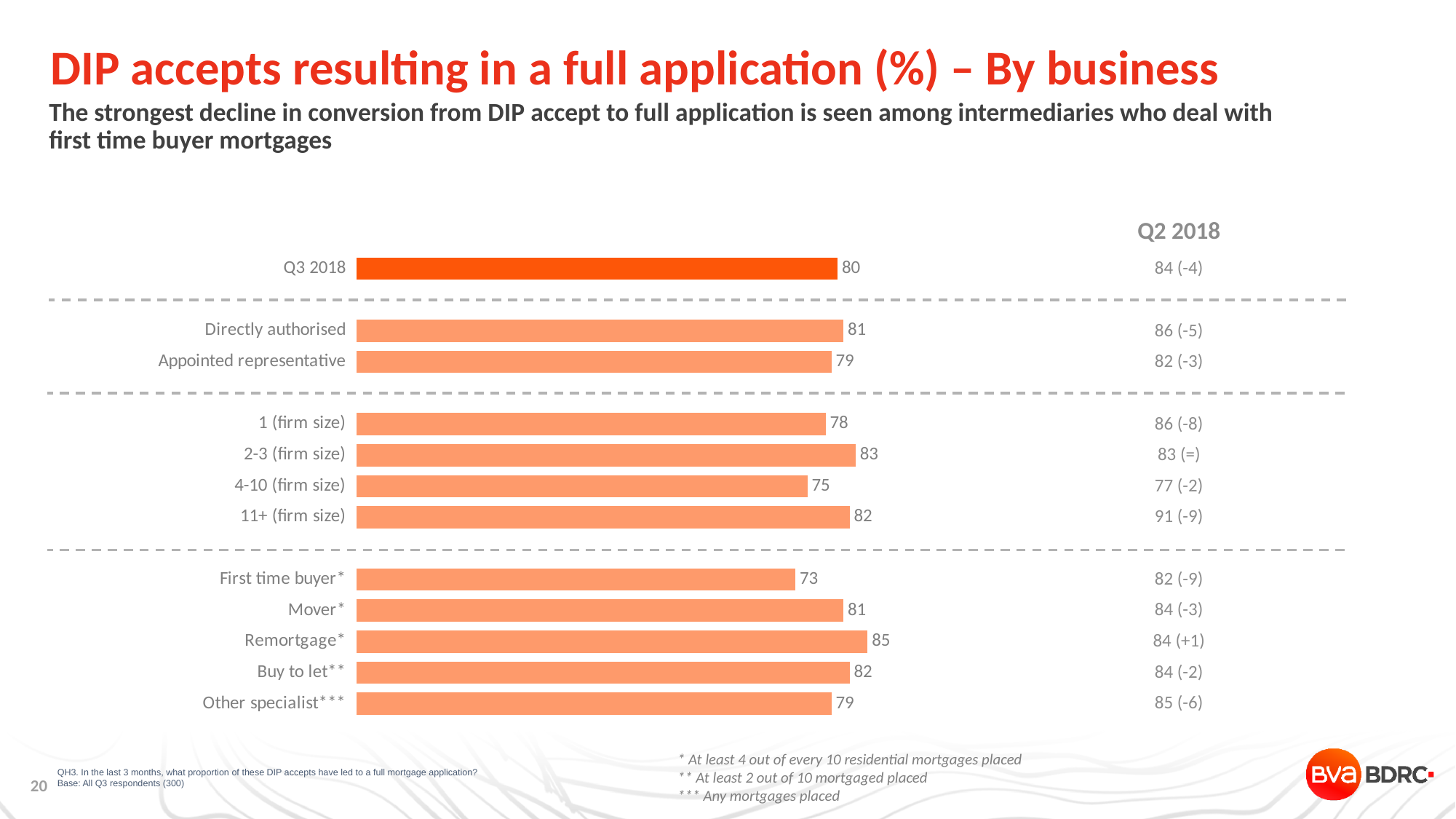

# DIP accepts resulting in a full application (%) – By business
The strongest decline in conversion from DIP accept to full application is seen among intermediaries who deal with first time buyer mortgages
| Q2 2018 |
| --- |
| 84 (-4) |
|  |
| 86 (-5) |
| 82 (-3) |
|  |
| 86 (-8) |
| 83 (=) |
| 77 (-2) |
| 91 (-9) |
|  |
| 82 (-9) |
| 84 (-3) |
| 84 (+1) |
| 84 (-2) |
| 85 (-6) |

### Chart

| Category | Series 1 |
|---|---|
| Q3 2018 | 80.0 |
|  | None |
| Directly authorised | 81.0 |
| Appointed representative | 79.0 |
|  | None |
| 1 (firm size) | 78.0 |
| 2-3 (firm size) | 83.0 |
| 4-10 (firm size) | 75.0 |
| 11+ (firm size) | 82.0 |
|  | None |
| First time buyer* | 73.0 |
| Mover* | 81.0 |
| Remortgage* | 85.0 |
| Buy to let** | 82.0 |
| Other specialist*** | 79.0 |
QH3. In the last 3 months, what proportion of these DIP accepts have led to a full mortgage application?
Base: All Q3 respondents (300)
* At least 4 out of every 10 residential mortgages placed
** At least 2 out of 10 mortgaged placed
*** Any mortgages placed